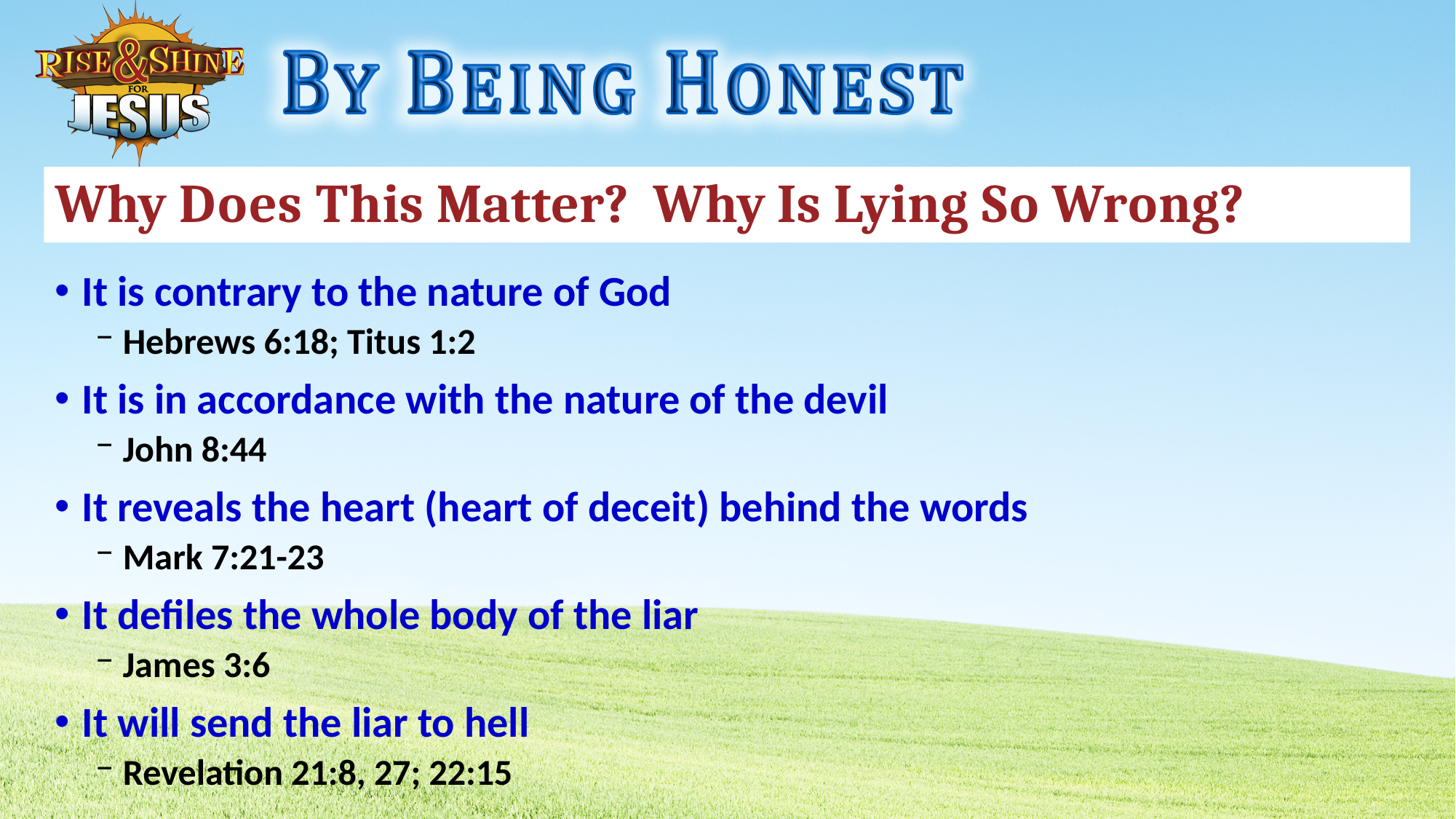

# Why Does This Matter?  Why Is Lying So Wrong?
It is contrary to the nature of God
Hebrews 6:18; Titus 1:2
It is in accordance with the nature of the devil
John 8:44
It reveals the heart (heart of deceit) behind the words
Mark 7:21-23
It defiles the whole body of the liar
James 3:6
It will send the liar to hell
Revelation 21:8, 27; 22:15